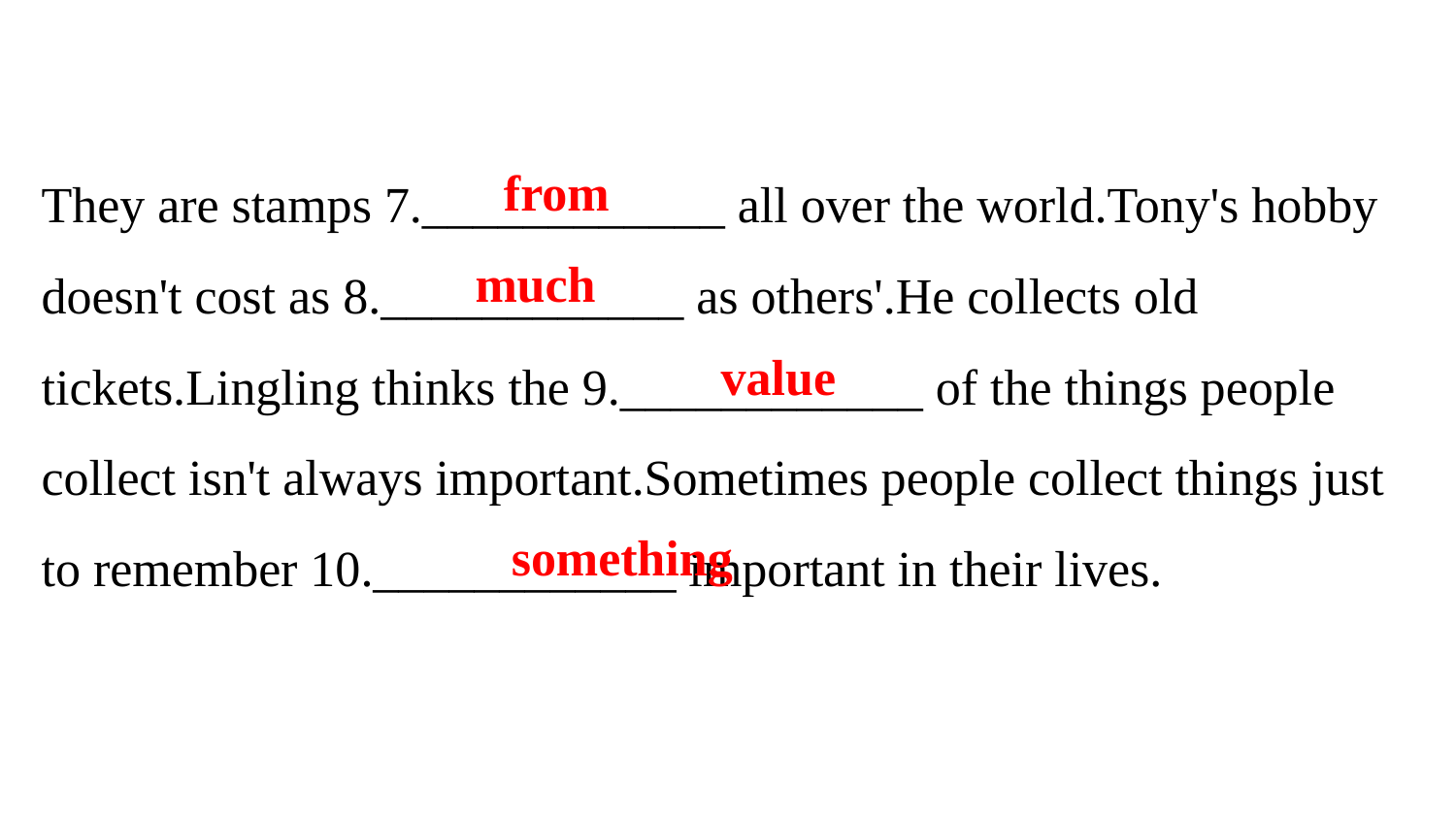

They are stamps 7.____________ all over the world.Tony's hobby doesn't cost as 8.____________ as others'.He collects old tickets.Lingling thinks the 9.____________ of the things people collect isn't always important.Sometimes people collect things just to remember 10.____________ important in their lives.
from
much
value
something